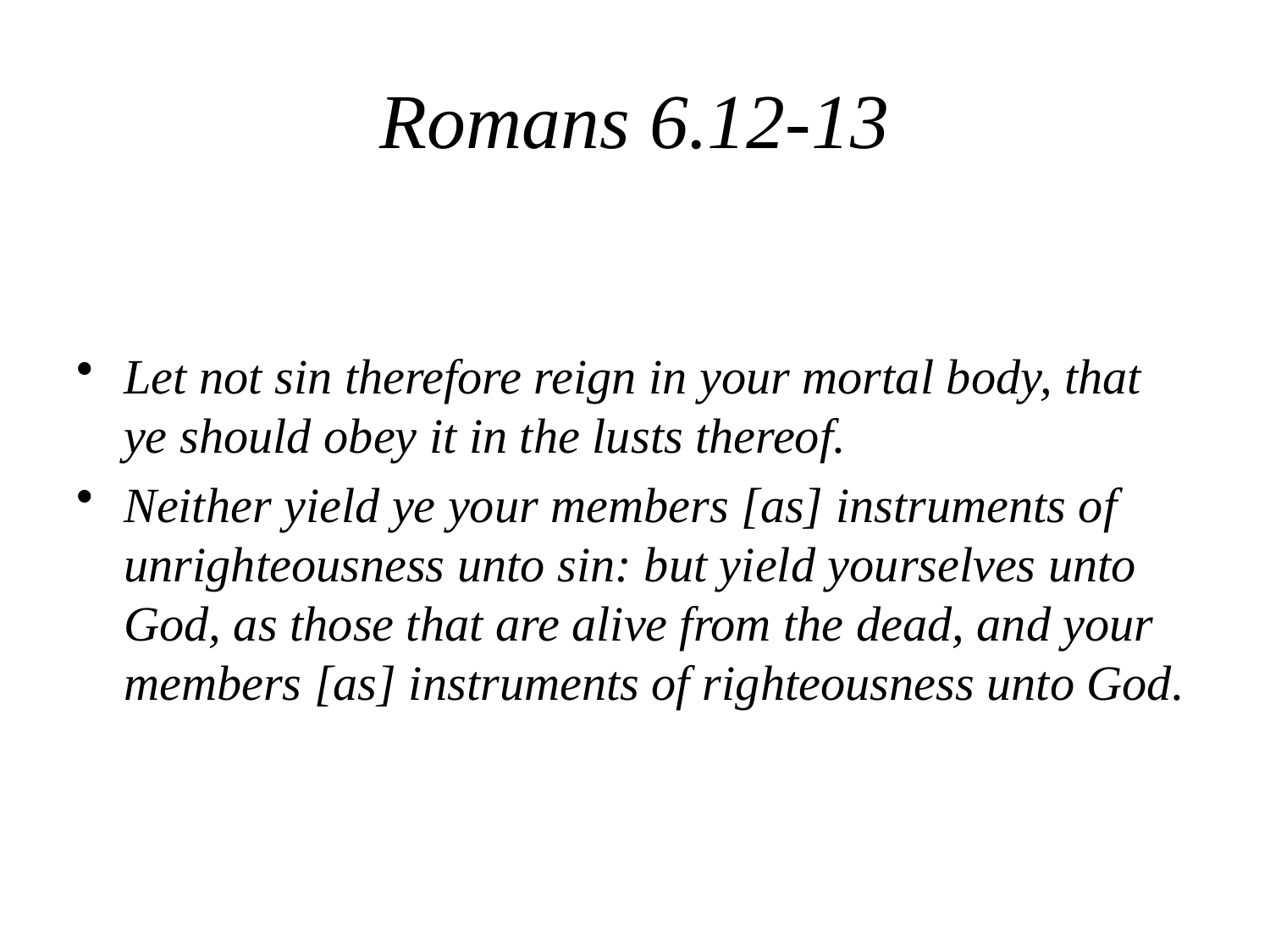

# Romans 6.12-13
Let not sin therefore reign in your mortal body, that ye should obey it in the lusts thereof.
Neither yield ye your members [as] instruments of unrighteousness unto sin: but yield yourselves unto God, as those that are alive from the dead, and your members [as] instruments of righteousness unto God.